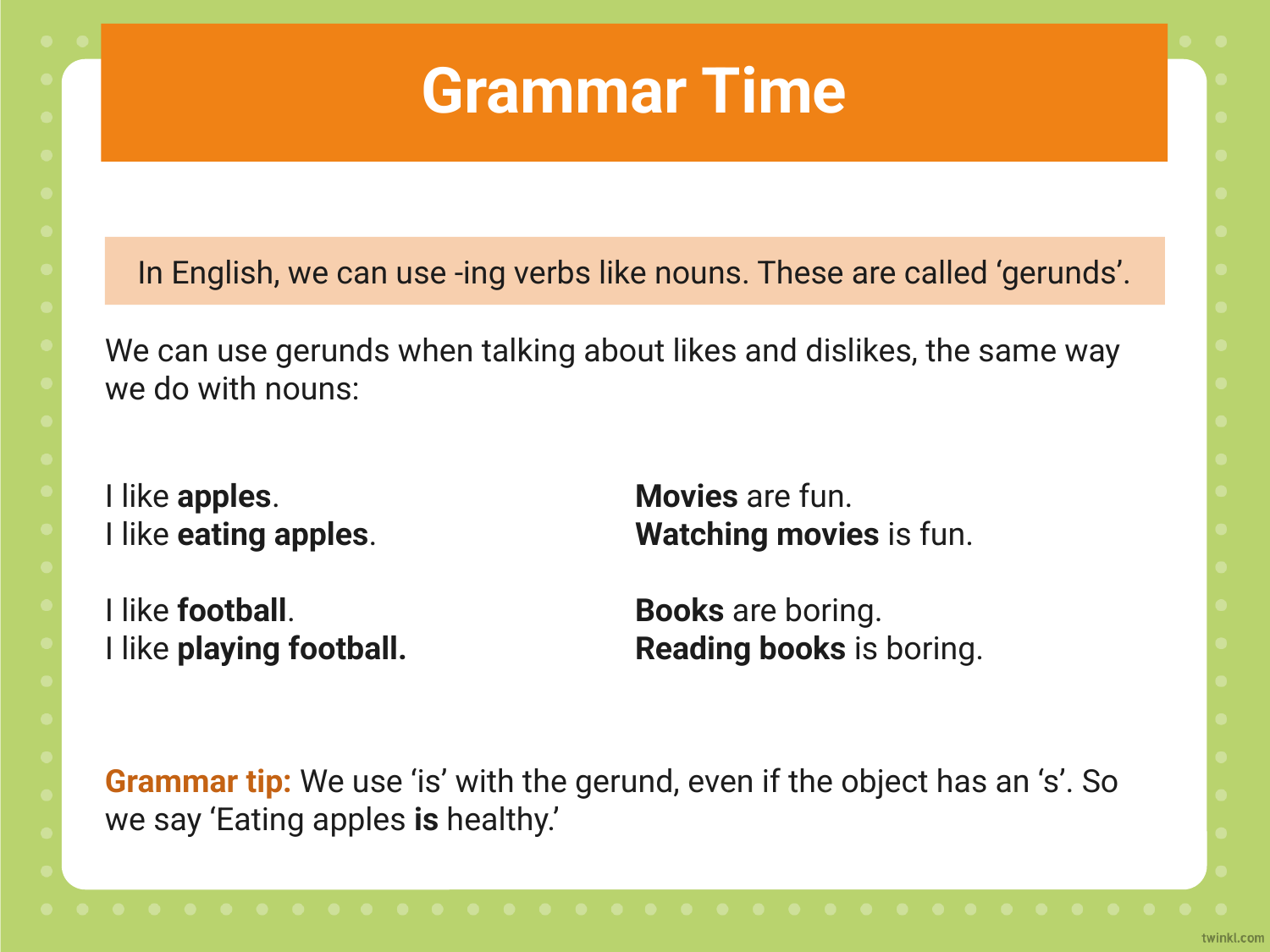

# Grammar Time
In English, we can use -ing verbs like nouns. These are called ‘gerunds’.
We can use gerunds when talking about likes and dislikes, the same way we do with nouns:
I like apples.
I like eating apples.
I like football.
I like playing football.
Movies are fun.
Watching movies is fun.
Books are boring.
Reading books is boring.
Grammar tip: We use ‘is’ with the gerund, even if the object has an ‘s’. So we say ‘Eating apples is healthy.’